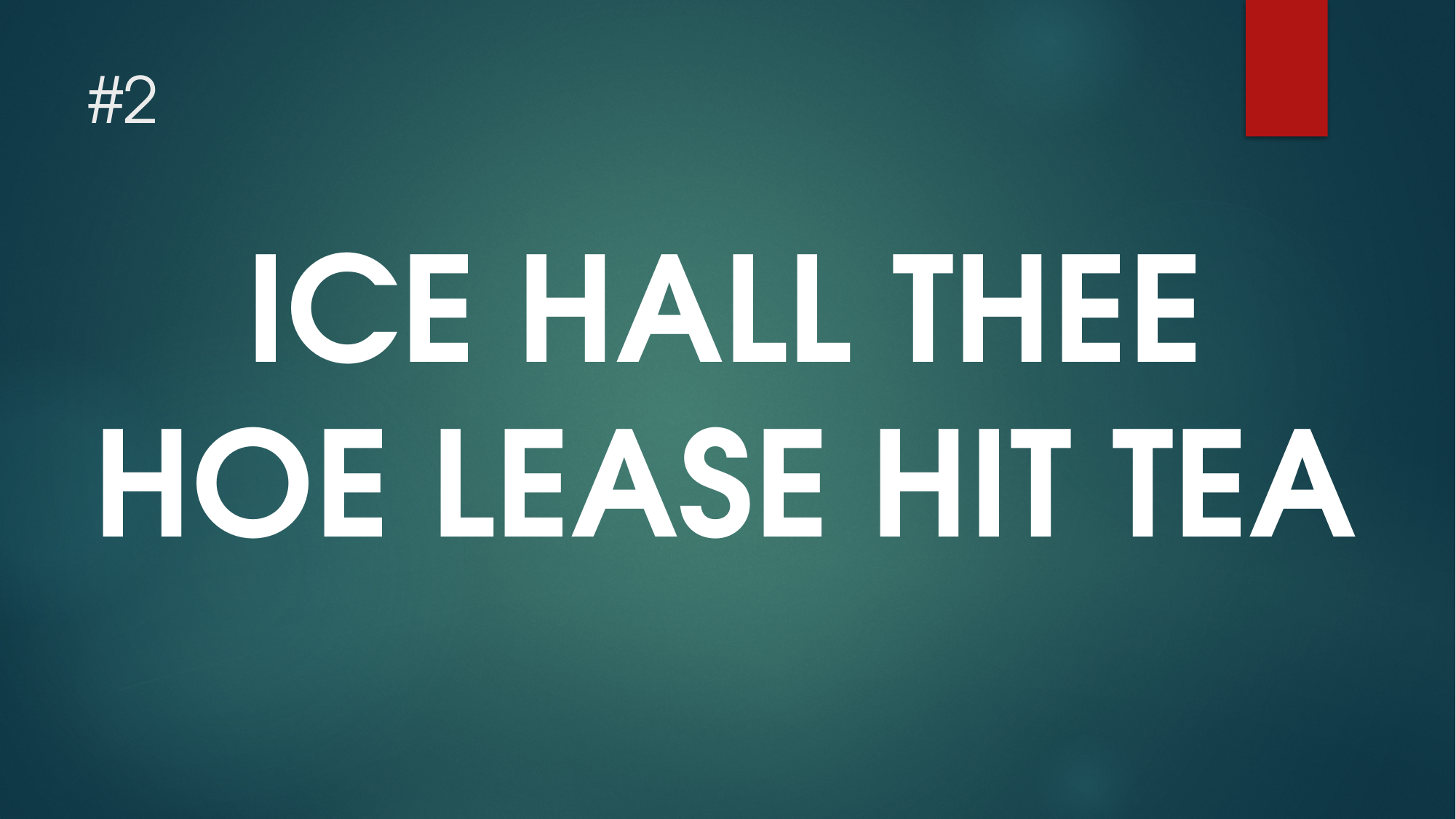

# #2
ICE HALL THEE
HOE LEASE HIT TEA